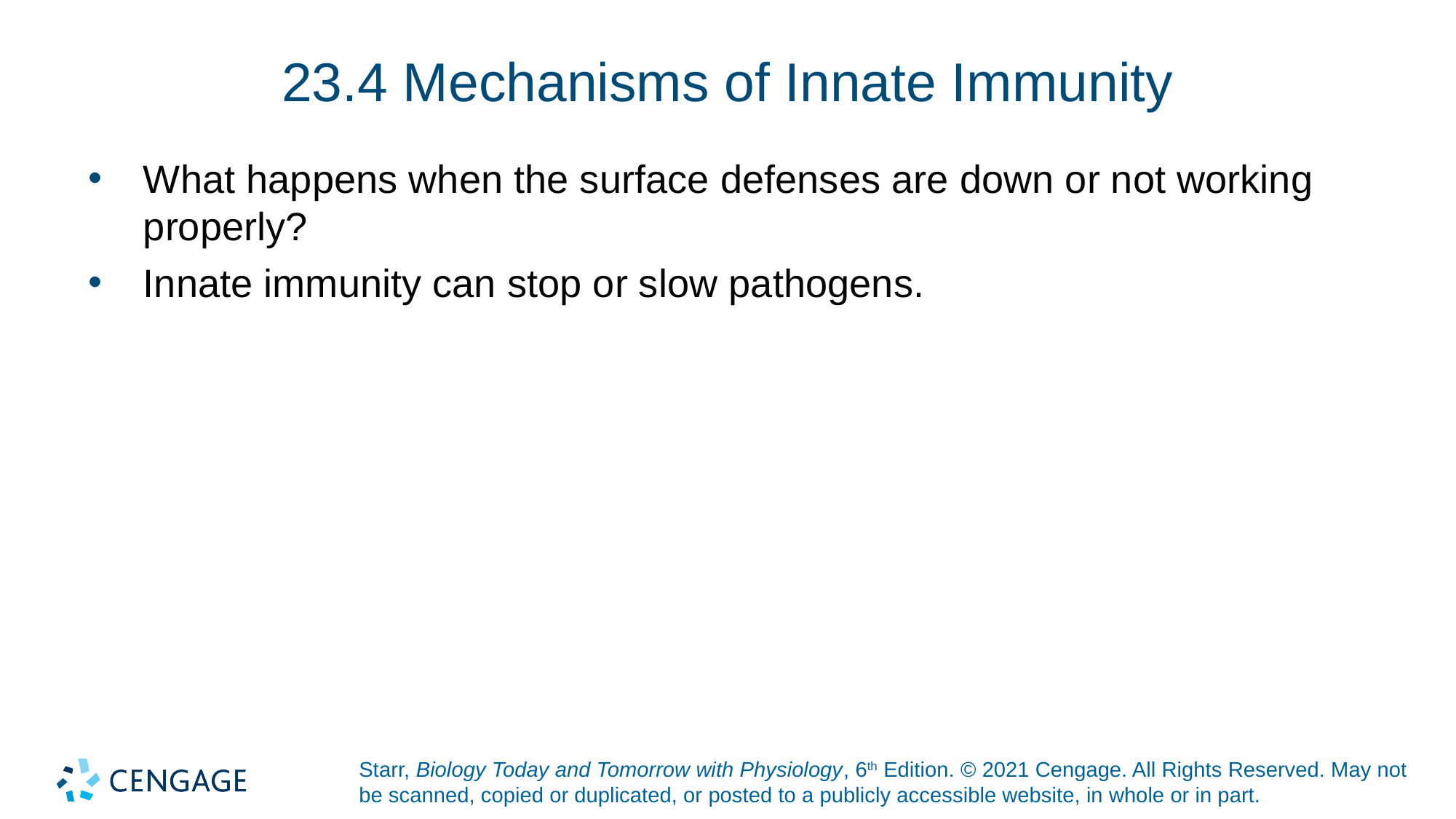

# 23.4 Mechanisms of Innate Immunity
What happens when the surface defenses are down or not working properly?
Innate immunity can stop or slow pathogens.